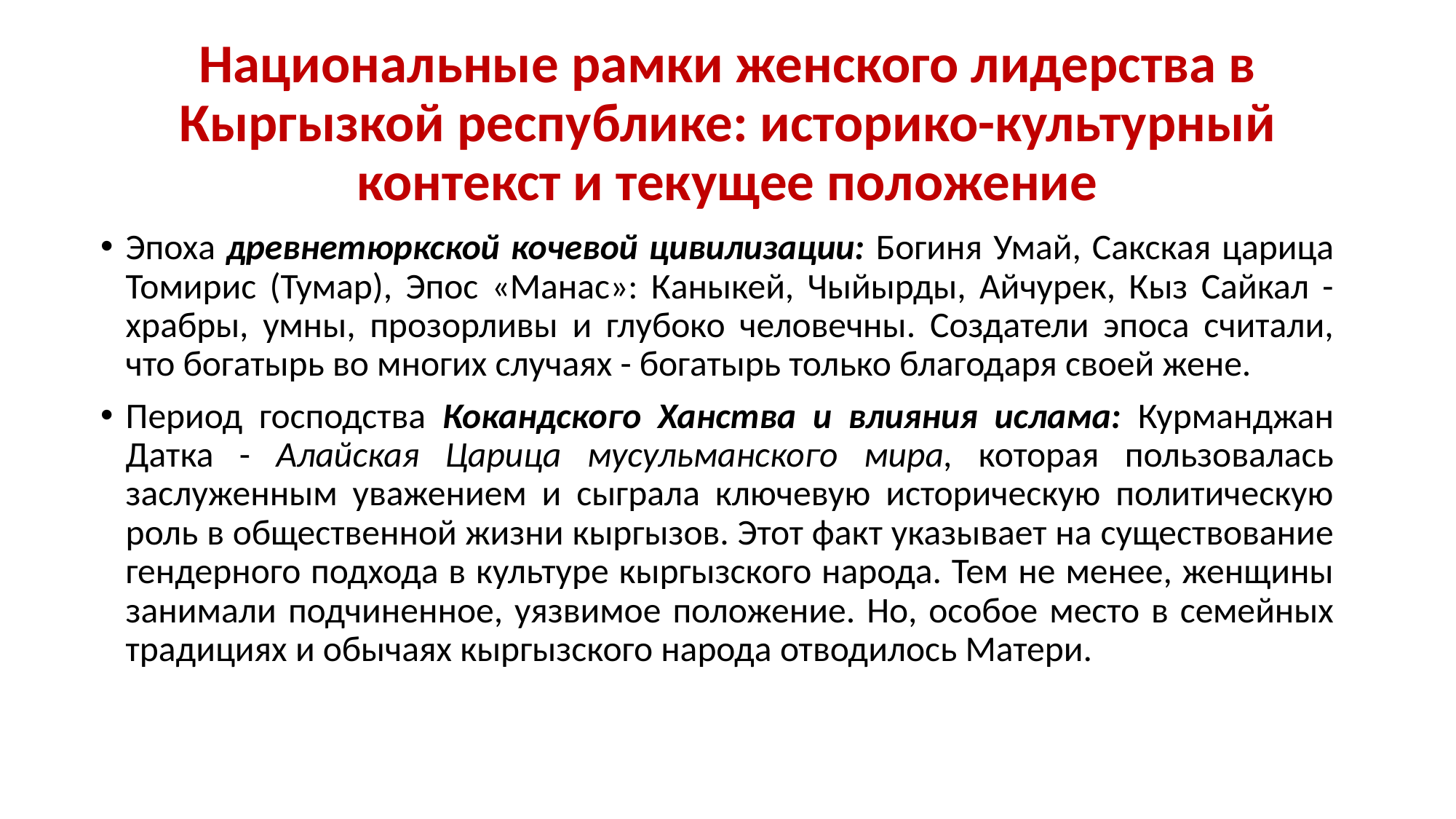

# Национальные рамки женского лидерства в Кыргызкой республике: историко-культурный контекст и текущее положение
Эпоха древнетюркской кочевой цивилизации: Богиня Умай, Сакская царица Томирис (Тумар), Эпос «Манас»: Каныкей, Чыйырды, Айчурек, Кыз Сайкал - храбры, умны, прозорливы и глубоко человечны. Создатели эпоса считали, что богатырь во многих случаях - богатырь только благодаря своей жене.
Период господства Кокандского Ханства и влияния ислама: Курманджан Датка - Алайская Царица мусульманского мира, которая пользовалась заслуженным уважением и сыграла ключевую историческую политическую роль в общественной жизни кыргызов. Этот факт указывает на существование гендерного подхода в культуре кыргызского народа. Тем не менее, женщины занимали подчиненное, уязвимое положение. Но, особое место в семейных традициях и обычаях кыргызского народа отводилось Матери.